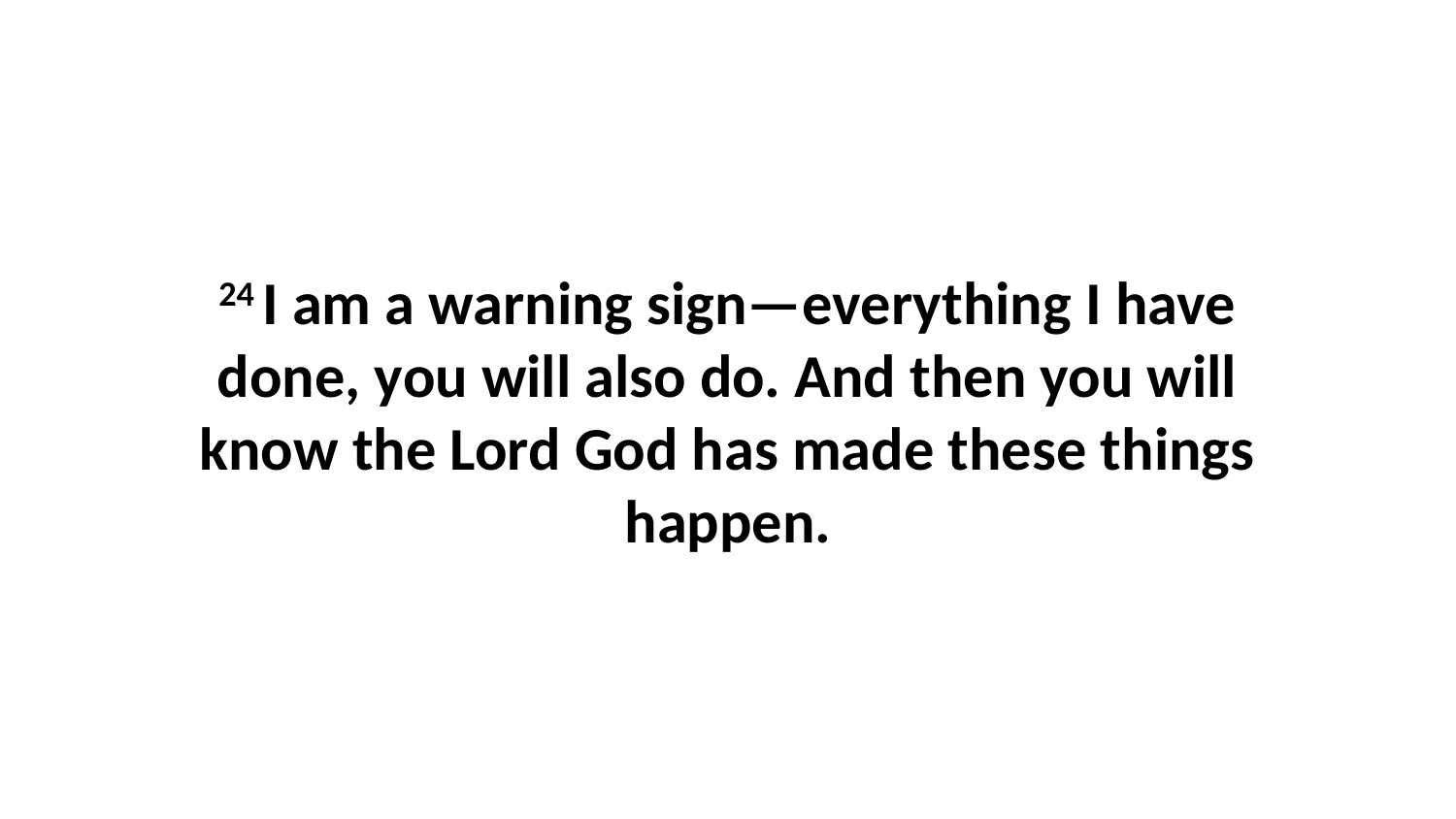

24 I am a warning sign—everything I have done, you will also do. And then you will know the Lord God has made these things happen.